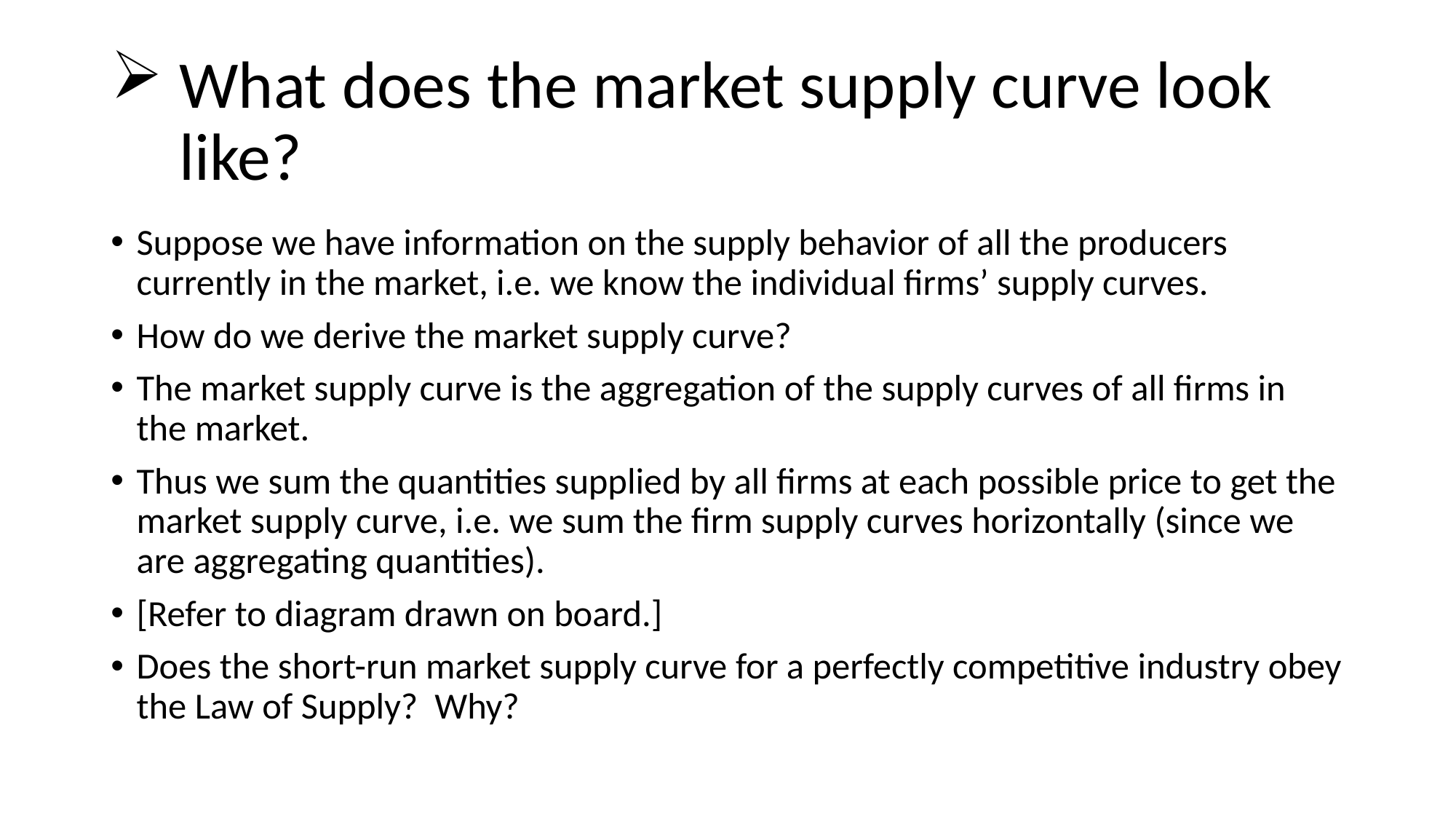

# What does the market supply curve look like?
Suppose we have information on the supply behavior of all the producers currently in the market, i.e. we know the individual firms’ supply curves.
How do we derive the market supply curve?
The market supply curve is the aggregation of the supply curves of all firms in the market.
Thus we sum the quantities supplied by all firms at each possible price to get the market supply curve, i.e. we sum the firm supply curves horizontally (since we are aggregating quantities).
[Refer to diagram drawn on board.]
Does the short-run market supply curve for a perfectly competitive industry obey the Law of Supply?  Why?